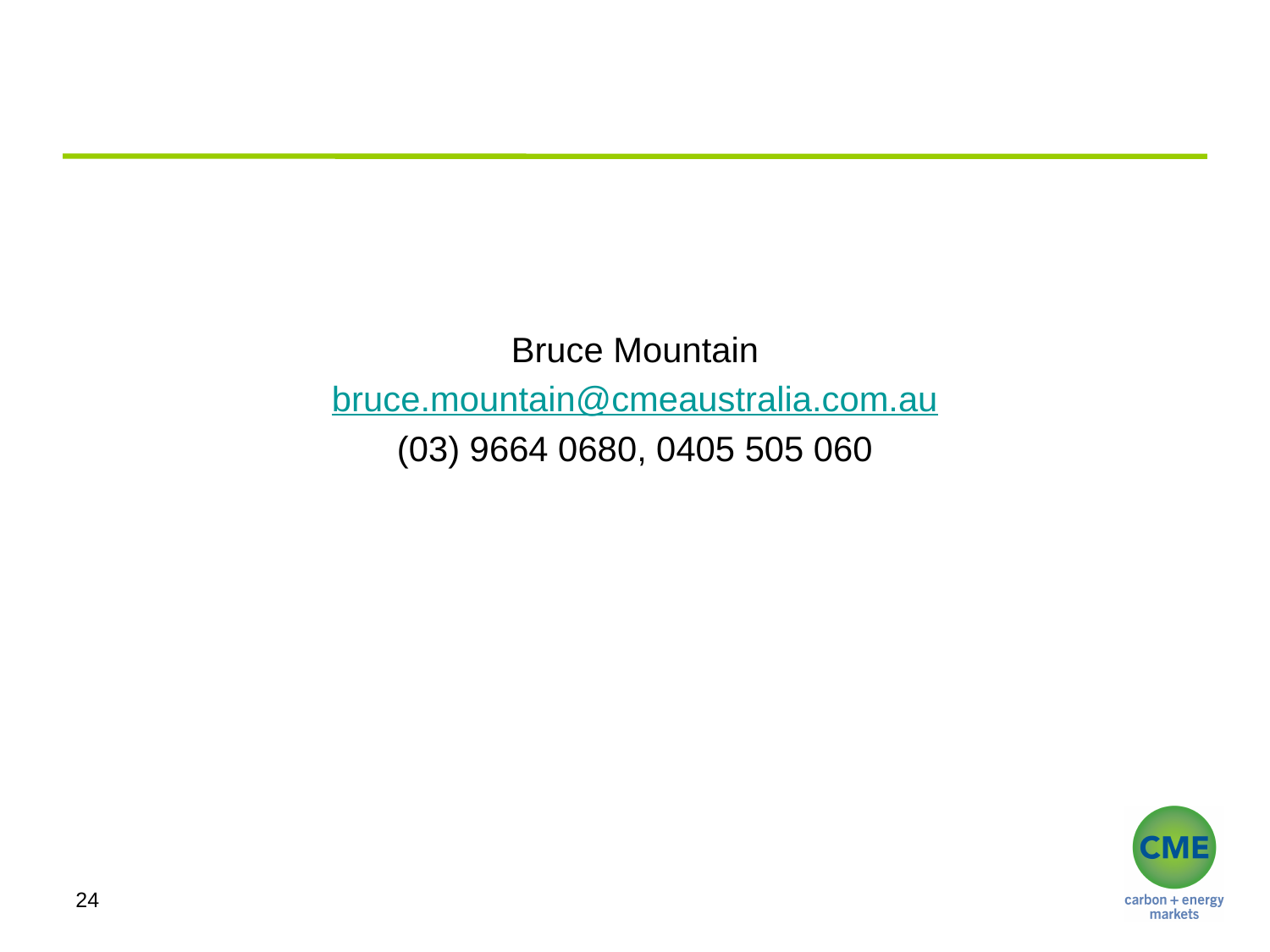

Bruce Mountain
bruce.mountain@cmeaustralia.com.au
(03) 9664 0680, 0405 505 060

24